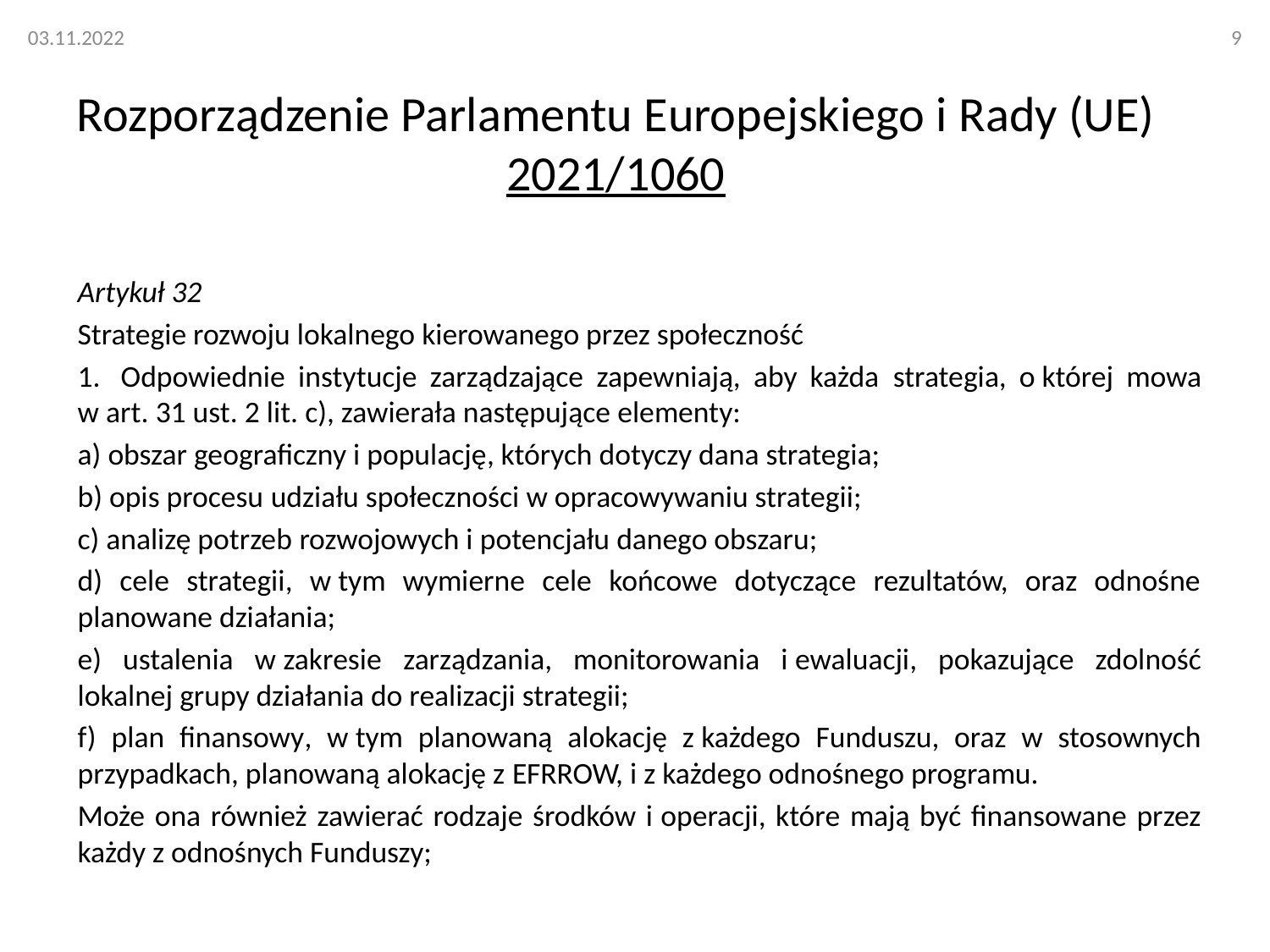

# Rozporządzenie Parlamentu Europejskiego i Rady (UE) 2021/1060
Artykuł 32
Strategie rozwoju lokalnego kierowanego przez społeczność
1.   Odpowiednie instytucje zarządzające zapewniają, aby każda strategia, o której mowa w art. 31 ust. 2 lit. c), zawierała następujące elementy:
a) obszar geograficzny i populację, których dotyczy dana strategia;
b) opis procesu udziału społeczności w opracowywaniu strategii;
c) analizę potrzeb rozwojowych i potencjału danego obszaru;
d) cele strategii, w tym wymierne cele końcowe dotyczące rezultatów, oraz odnośne planowane działania;
e) ustalenia w zakresie zarządzania, monitorowania i ewaluacji, pokazujące zdolność lokalnej grupy działania do realizacji strategii;
f) plan finansowy, w tym planowaną alokację z każdego Funduszu, oraz w stosownych przypadkach, planowaną alokację z EFRROW, i z każdego odnośnego programu.
Może ona również zawierać rodzaje środków i operacji, które mają być finansowane przez każdy z odnośnych Funduszy;